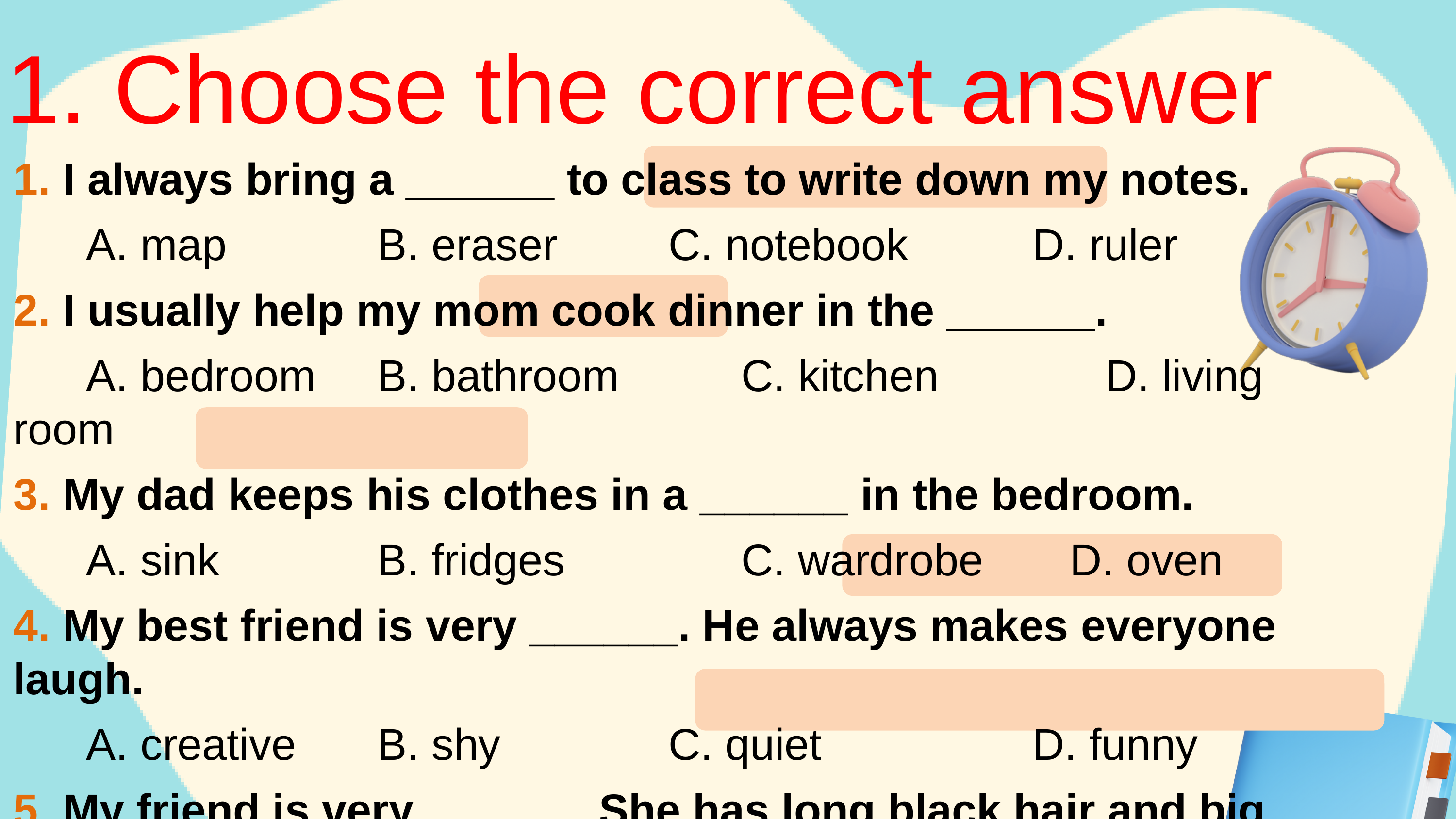

1. Choose the correct answer

1. I always bring a ______ to class to write down my notes.
	A. map      		B. eraser       	C. notebook     	D. ruler
2. I usually help my mom cook dinner in the ______.
	A. bedroom	B. bathroom     	C. kitchen          	D. living room
3. My dad keeps his clothes in a ______ in the bedroom.
	A. sink     		B. fridges    		C. wardrobe       D. oven
4. My best friend is very ______. He always makes everyone laugh.
	A. creative     	B. shy    		C. quiet			D. funny
5. My friend is very ______. She has long black hair and big brown eyes.	A. beautiful  	B. helpful		C. kind 			D. hard-working